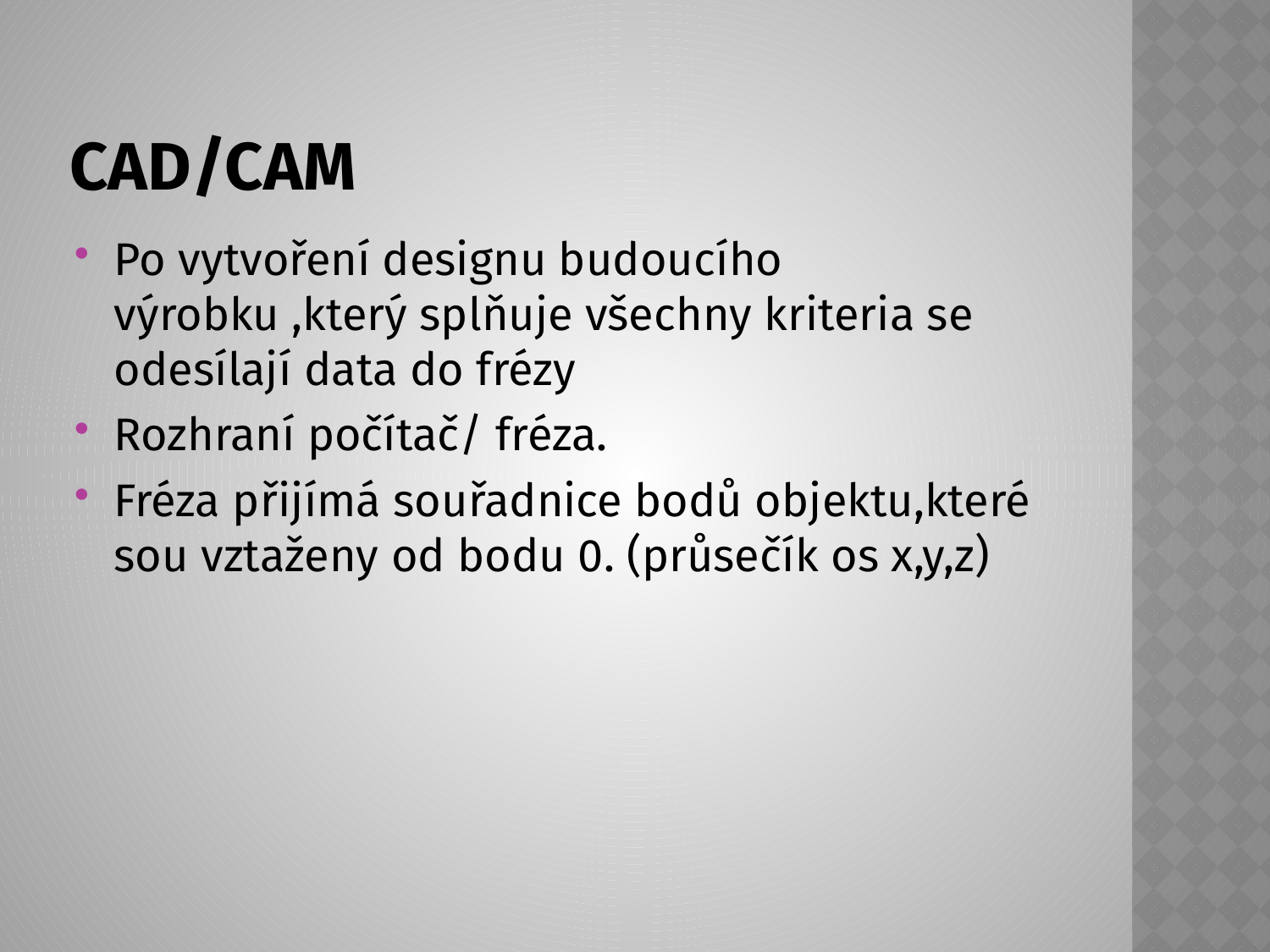

# CAD/CAM
Po vytvoření designu budoucího výrobku ,který splňuje všechny kriteria se odesílají data do frézy
Rozhraní počítač/ fréza.
Fréza přijímá souřadnice bodů objektu,které sou vztaženy od bodu 0. (průsečík os x,y,z)